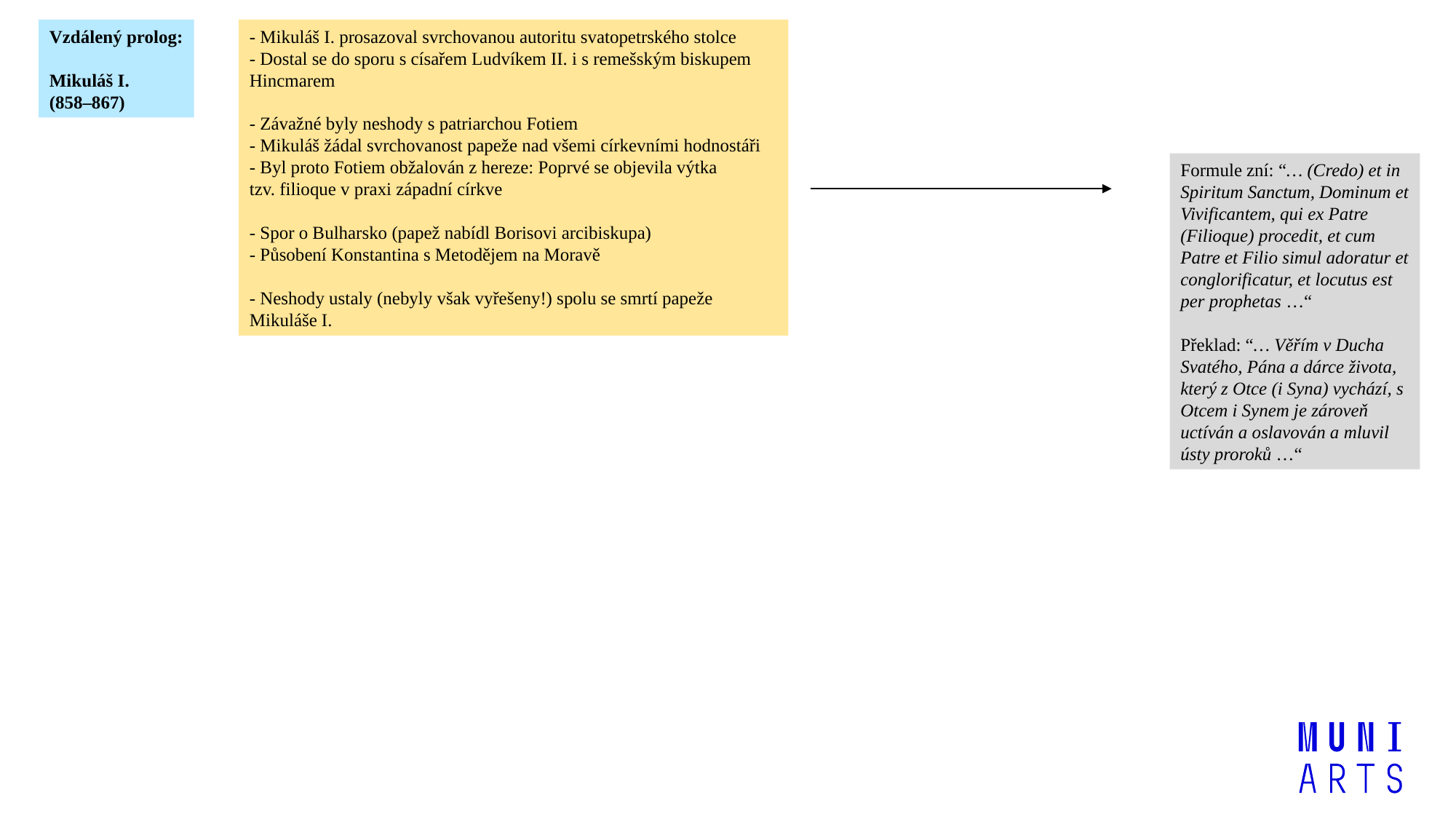

Vzdálený prolog:

Mikuláš I.
(858–867)
- Mikuláš I. prosazoval svrchovanou autoritu svatopetrského stolce
- Dostal se do sporu s císařem Ludvíkem II. i s remešským biskupem Hincmarem

- Závažné byly neshody s patriarchou Fotiem
- Mikuláš žádal svrchovanost papeže nad všemi církevními hodnostáři
- Byl proto Fotiem obžalován z hereze: Poprvé se objevila výtka tzv. filioque v praxi západní církve

- Spor o Bulharsko (papež nabídl Borisovi arcibiskupa)
- Působení Konstantina s Metodějem na Moravě

- Neshody ustaly (nebyly však vyřešeny!) spolu se smrtí papeže Mikuláše I.
Formule zní: “… (Credo) et in Spiritum Sanctum, Dominum et Vivificantem, qui ex Patre (Filioque) procedit, et cum Patre et Filio simul adoratur et conglorificatur, et locutus est per prophetas …“

Překlad: “… Věřím v Ducha Svatého, Pána a dárce života, který z Otce (i Syna) vychází, s Otcem i Synem je zároveň uctíván a oslavován a mluvil ústy proroků …“